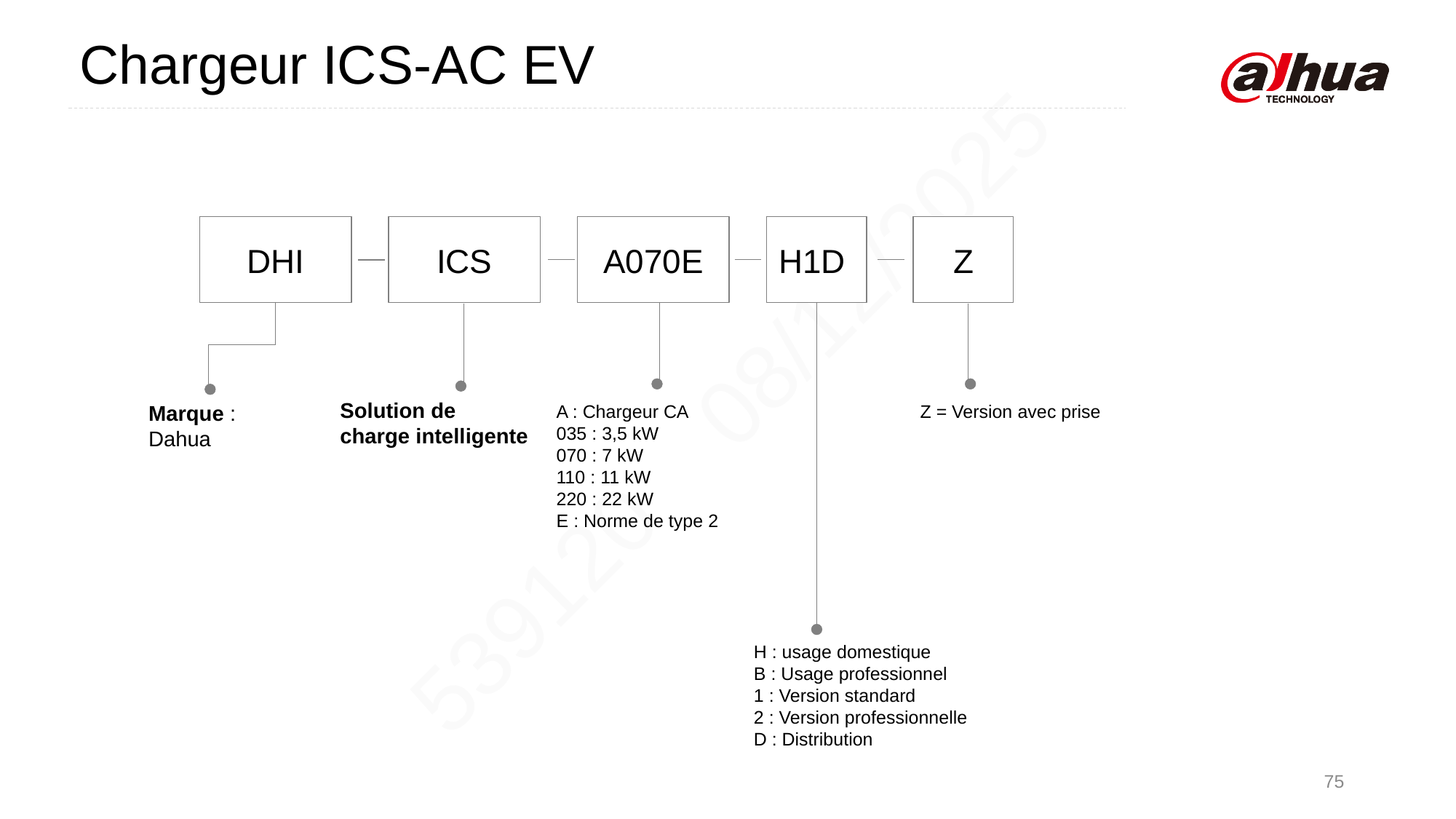

Chargeur ICS-AC EV
Z
DHI
ICS
A070E
H1D

Solution de charge intelligente
Z = Version avec prise
Marque : Dahua
A : Chargeur CA
035 : 3,5 kW
070 : 7 kW
110 : 11 kW
220 : 22 kW
E : Norme de type 2

H : usage domestique
B : Usage professionnel
1 : Version standard
2 : Version professionnelle
D : Distribution
75